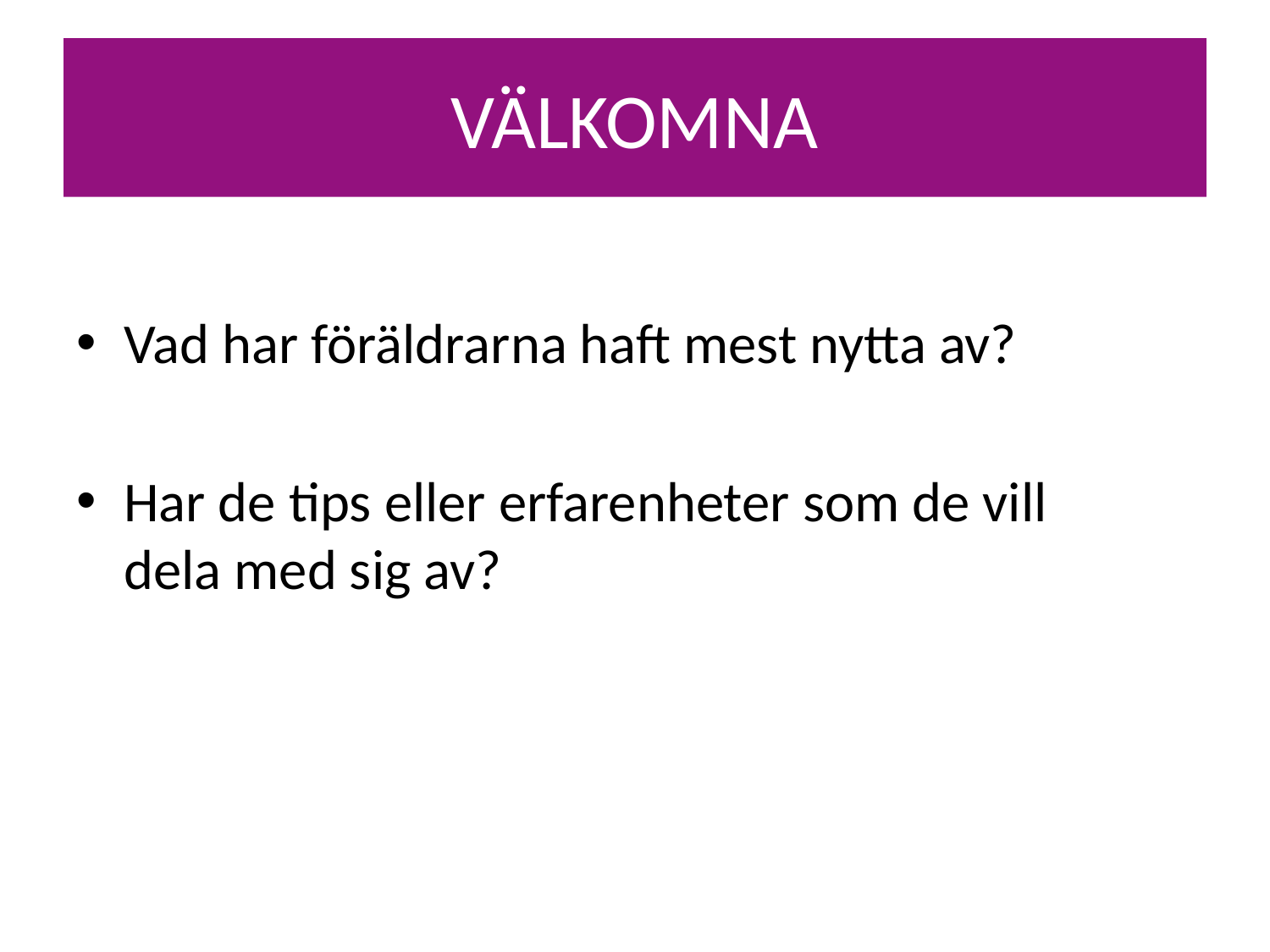

# VÄLKOMNA

Vad har föräldrarna haft mest nytta av?

Har de tips eller erfarenheter som de vill
dela med sig av?